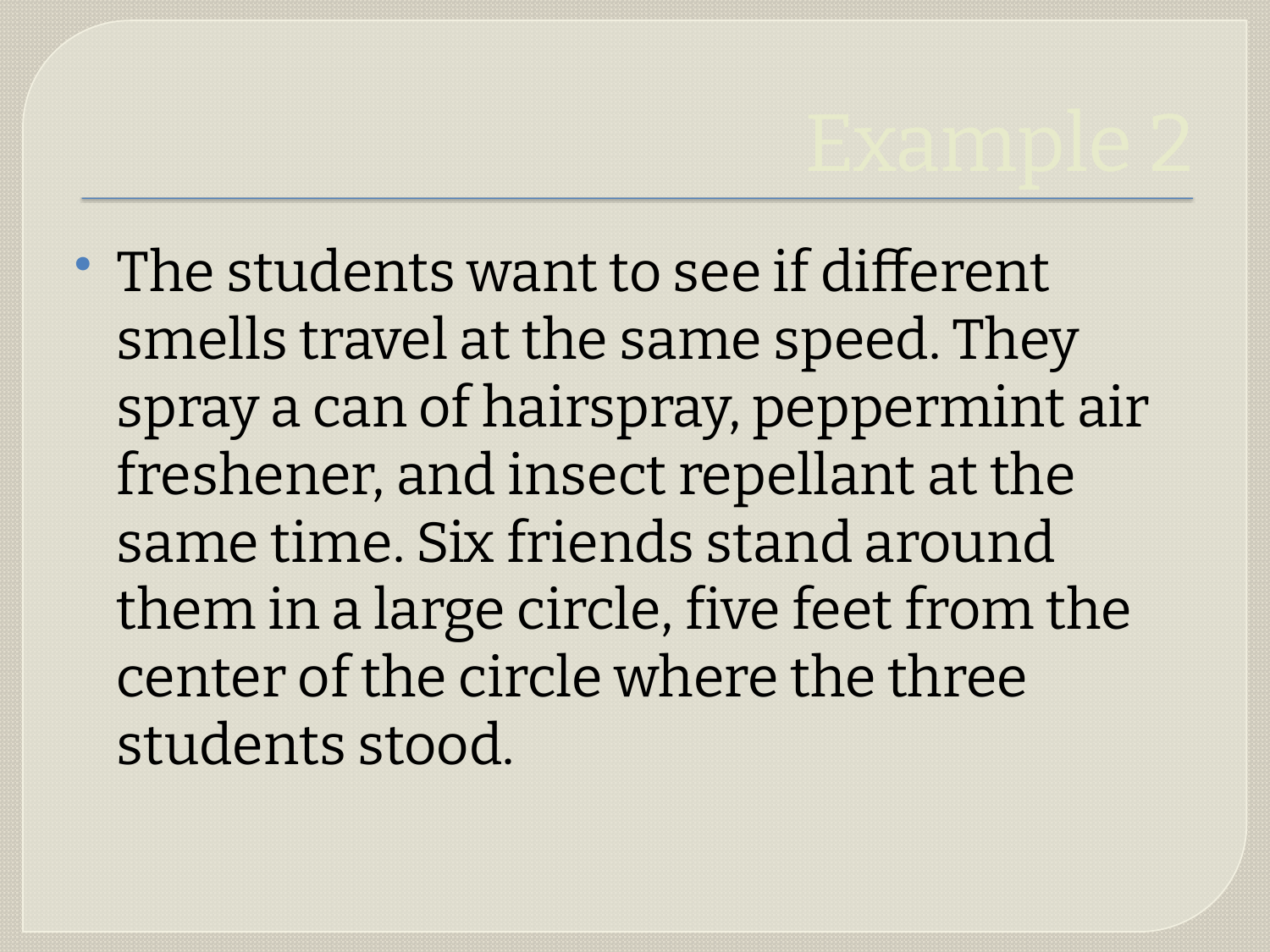

# Example 2
The students want to see if different smells travel at the same speed. They spray a can of hairspray, peppermint air freshener, and insect repellant at the same time. Six friends stand around them in a large circle, five feet from the center of the circle where the three students stood.